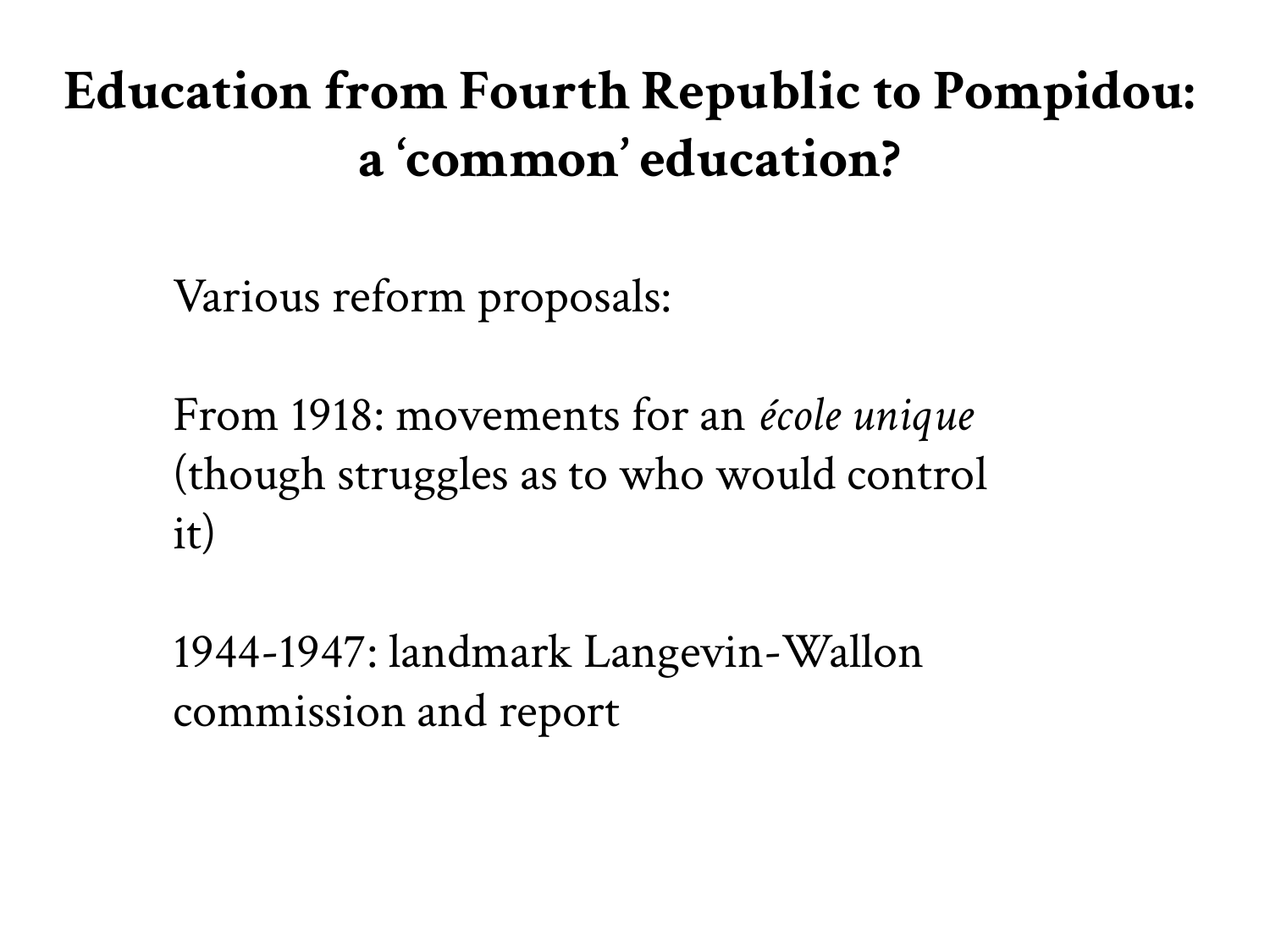

Education from Fourth Republic to Pompidou: a ‘common’ education?

Various reform proposals:

From 1918: movements for an école unique (though struggles as to who would control it)

1944-1947: landmark Langevin-Wallon commission and report